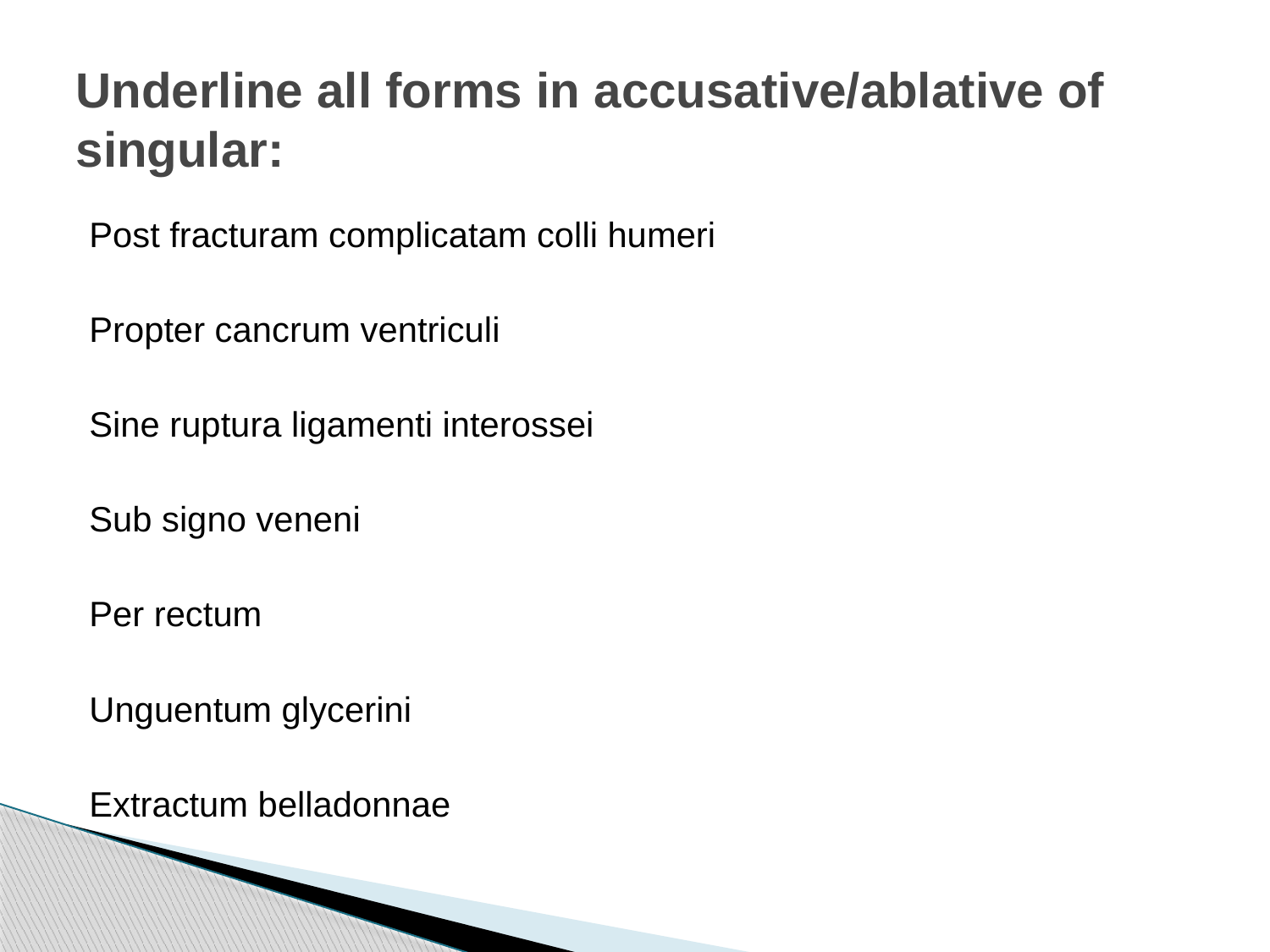

# Underline all forms in accusative/ablative of singular:
Post fracturam complicatam colli humeri

Propter cancrum ventriculi

Sine ruptura ligamenti interossei

Sub signo veneni

Per rectum

Unguentum glycerini

Extractum belladonnae